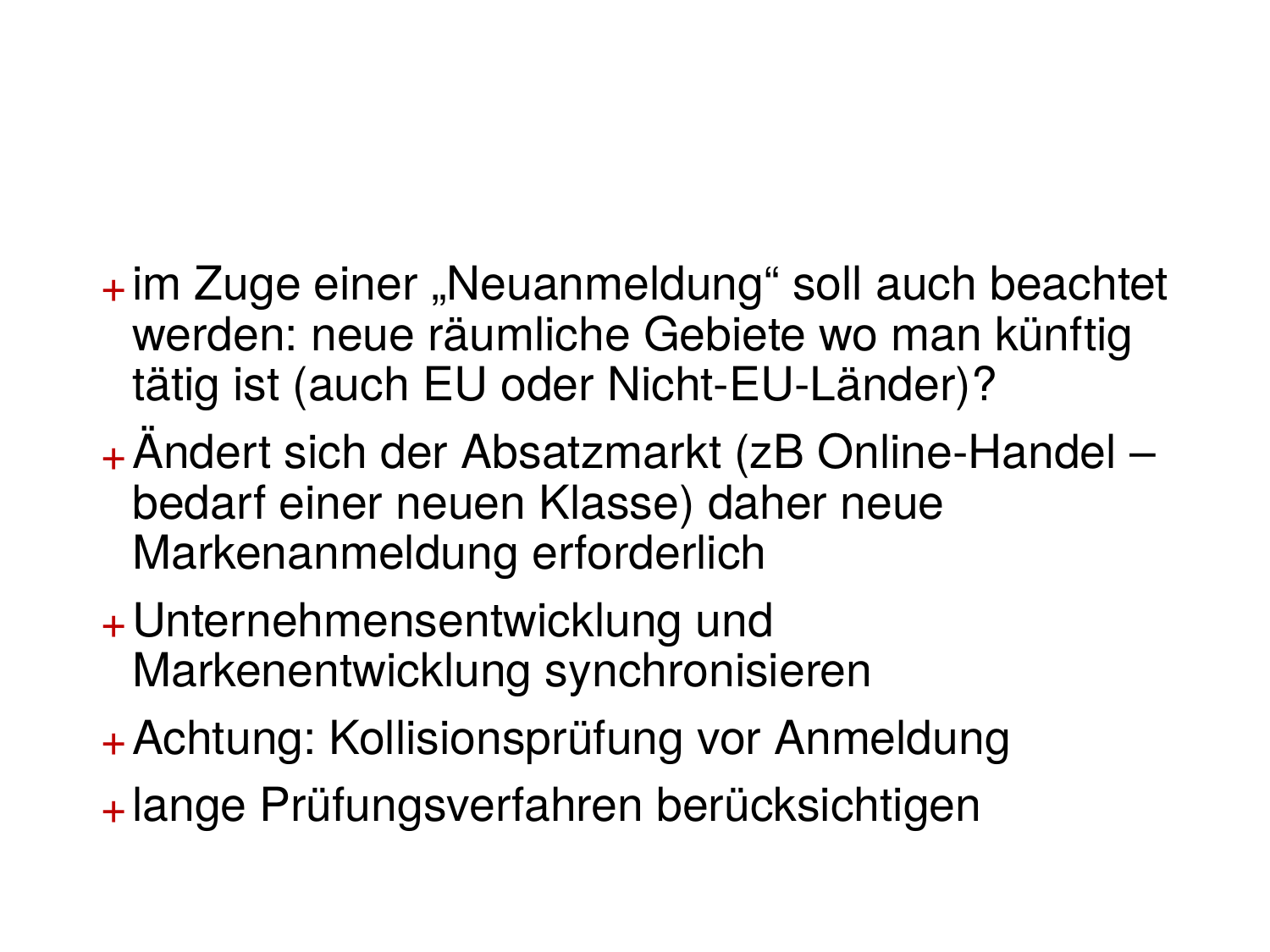

#
im Zuge einer „Neuanmeldung“ soll auch beachtet werden: neue räumliche Gebiete wo man künftig tätig ist (auch EU oder Nicht-EU-Länder)?
Ändert sich der Absatzmarkt (zB Online-Handel – bedarf einer neuen Klasse) daher neue Markenanmeldung erforderlich
Unternehmensentwicklung und Markenentwicklung synchronisieren
Achtung: Kollisionsprüfung vor Anmeldung
lange Prüfungsverfahren berücksichtigen